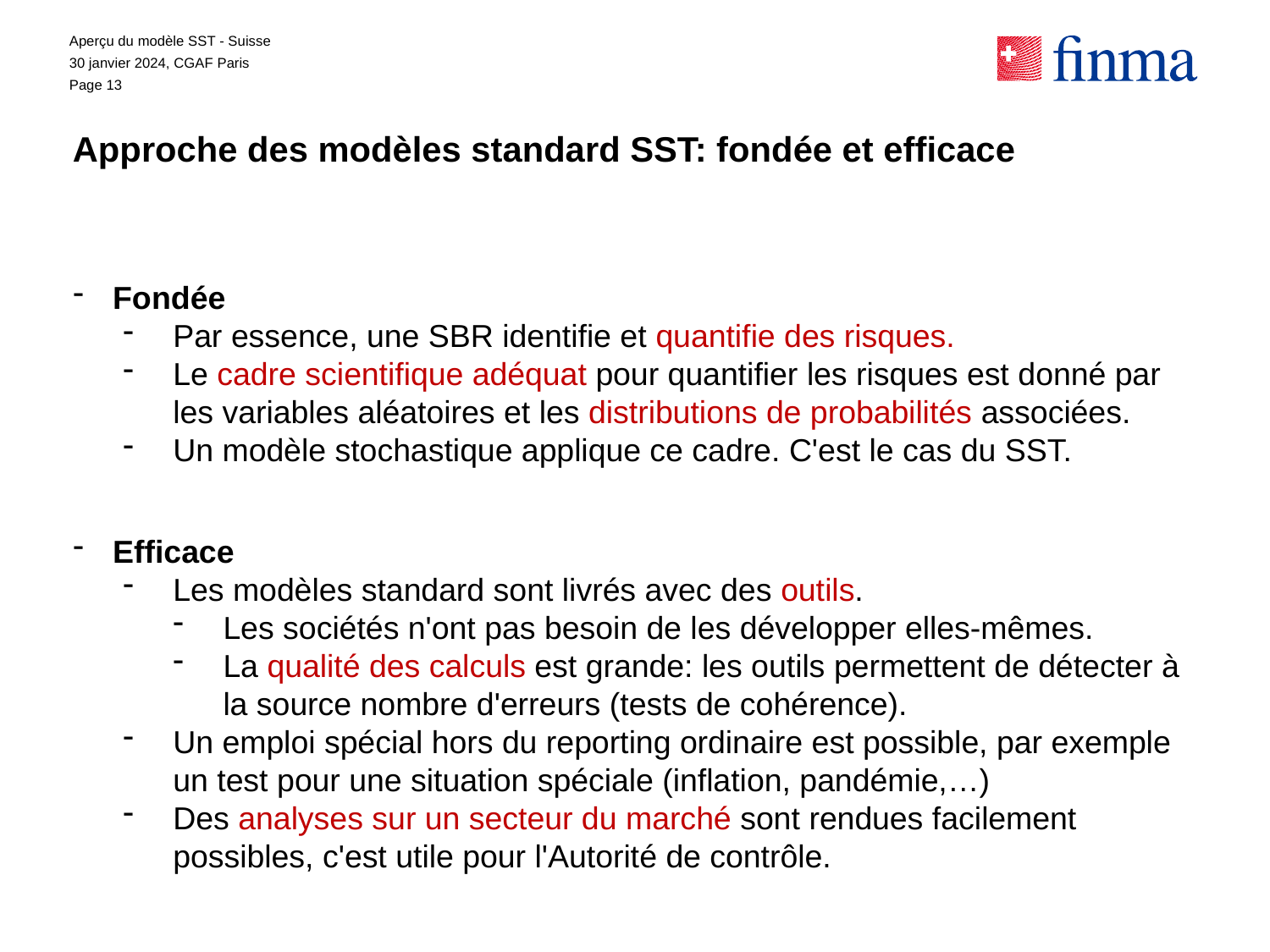

Aperçu du modèle SST - Suisse
30 janvier 2024, CGAF Paris
Page 13
# Approche des modèles standard SST: fondée et efficace
Fondée
Par essence, une SBR identifie et quantifie des risques.
Le cadre scientifique adéquat pour quantifier les risques est donné par les variables aléatoires et les distributions de probabilités associées.
Un modèle stochastique applique ce cadre. C'est le cas du SST.

Efficace
Les modèles standard sont livrés avec des outils.
Les sociétés n'ont pas besoin de les développer elles-mêmes.
La qualité des calculs est grande: les outils permettent de détecter à la source nombre d'erreurs (tests de cohérence).
Un emploi spécial hors du reporting ordinaire est possible, par exemple un test pour une situation spéciale (inflation, pandémie,…)
Des analyses sur un secteur du marché sont rendues facilement possibles, c'est utile pour l'Autorité de contrôle.